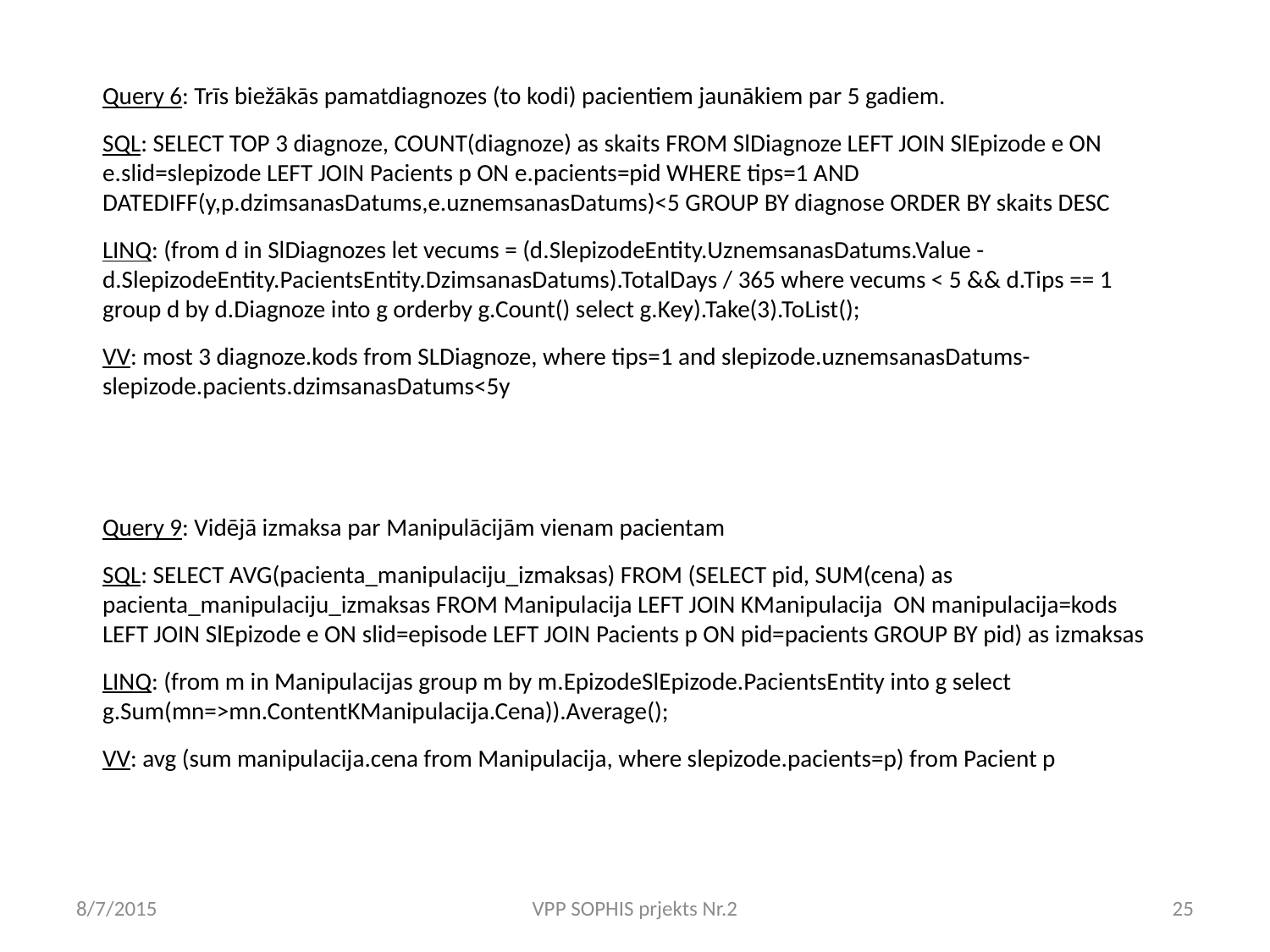

Query 6: Trīs biežākās pamatdiagnozes (to kodi) pacientiem jaunākiem par 5 gadiem.
SQL: SELECT TOP 3 diagnoze, COUNT(diagnoze) as skaits FROM SlDiagnoze LEFT JOIN SlEpizode e ON e.slid=slepizode LEFT JOIN Pacients p ON e.pacients=pid WHERE tips=1 AND DATEDIFF(y,p.dzimsanasDatums,e.uznemsanasDatums)<5 GROUP BY diagnose ORDER BY skaits DESC
LINQ: (from d in SlDiagnozes let vecums = (d.SlepizodeEntity.UznemsanasDatums.Value - d.SlepizodeEntity.PacientsEntity.DzimsanasDatums).TotalDays / 365 where vecums < 5 && d.Tips == 1 group d by d.Diagnoze into g orderby g.Count() select g.Key).Take(3).ToList();
VV: most 3 diagnoze.kods from SLDiagnoze, where tips=1 and slepizode.uznemsanasDatums-slepizode.pacients.dzimsanasDatums<5y

Query 9: Vidējā izmaksa par Manipulācijām vienam pacientam
SQL: SELECT AVG(pacienta_manipulaciju_izmaksas) FROM (SELECT pid, SUM(cena) as pacienta_manipulaciju_izmaksas FROM Manipulacija LEFT JOIN KManipulacija  ON manipulacija=kods LEFT JOIN SlEpizode e ON slid=episode LEFT JOIN Pacients p ON pid=pacients GROUP BY pid) as izmaksas
LINQ: (from m in Manipulacijas group m by m.EpizodeSlEpizode.PacientsEntity into g select g.Sum(mn=>mn.ContentKManipulacija.Cena)).Average();
VV: avg (sum manipulacija.cena from Manipulacija, where slepizode.pacients=p) from Pacient p

8/7/2015
VPP SOPHIS prjekts Nr.2
25